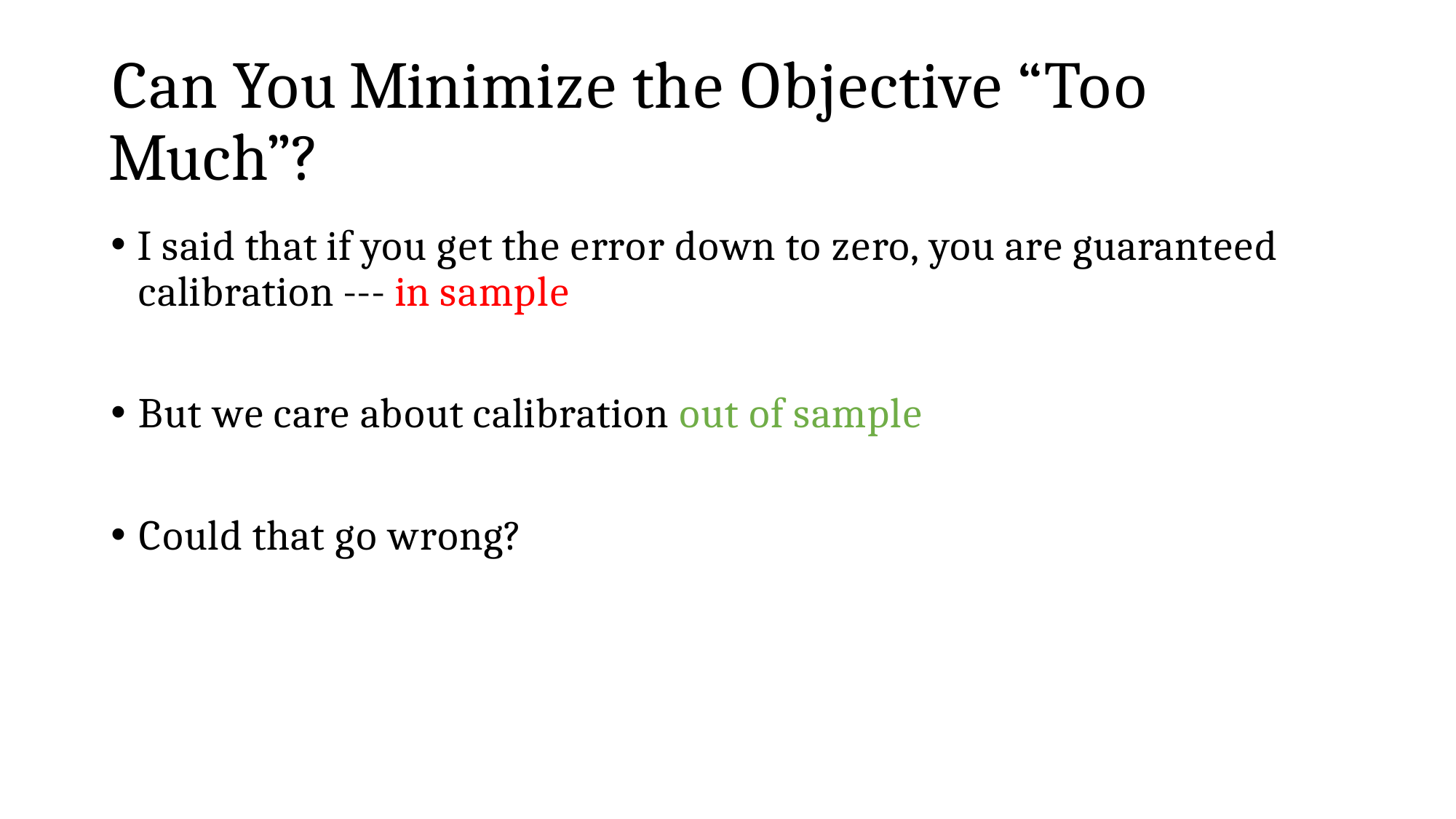

# Can You Minimize the Objective “Too Much”?
I said that if you get the error down to zero, you are guaranteed calibration --- in sample

But we care about calibration out of sample

Could that go wrong?